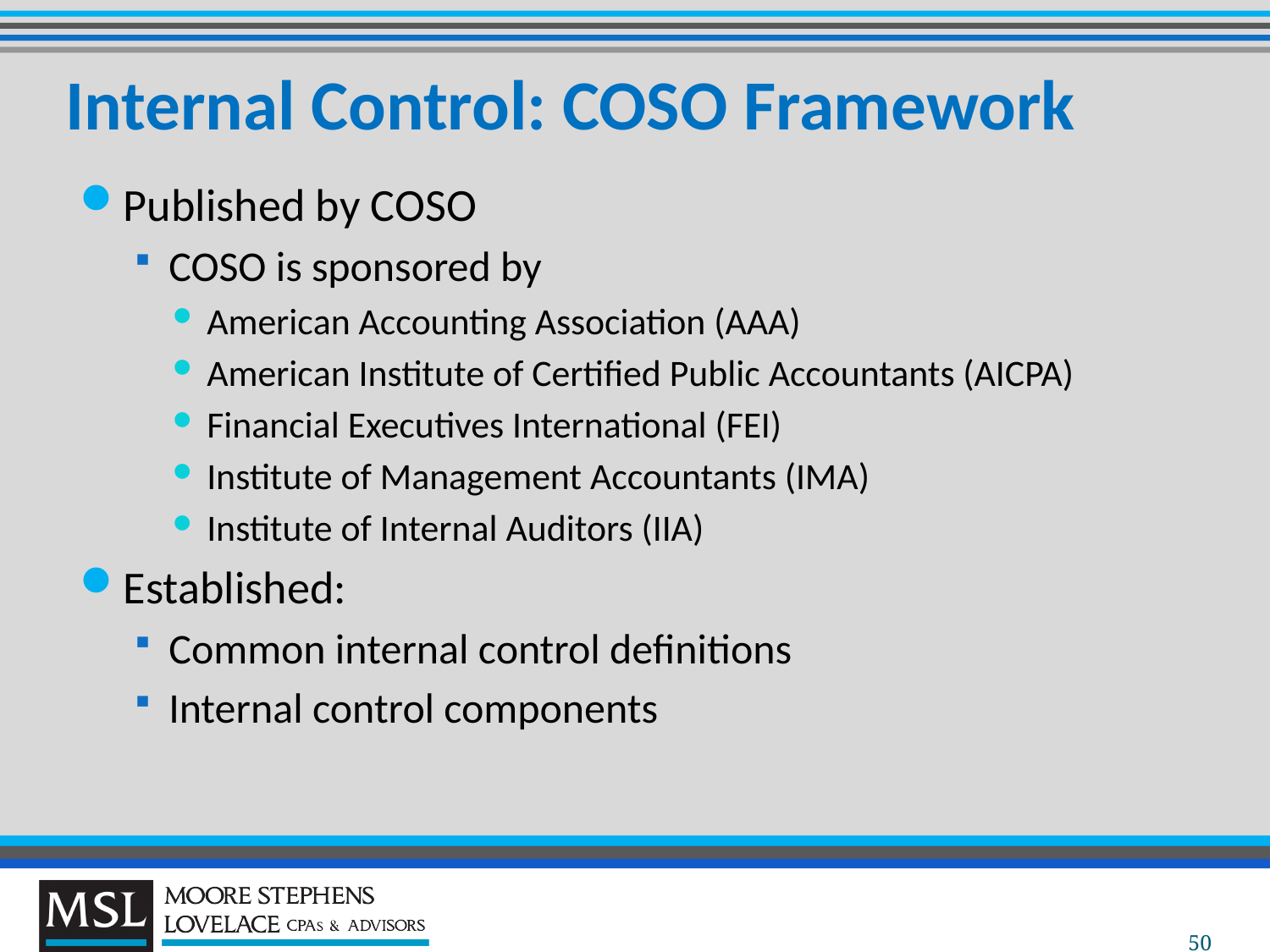

# Internal Control: COSO Framework
Published by COSO
COSO is sponsored by
American Accounting Association (AAA)
American Institute of Certified Public Accountants (AICPA)
Financial Executives International (FEI)
Institute of Management Accountants (IMA)
Institute of Internal Auditors (IIA)
Established:
Common internal control definitions
Internal control components

50